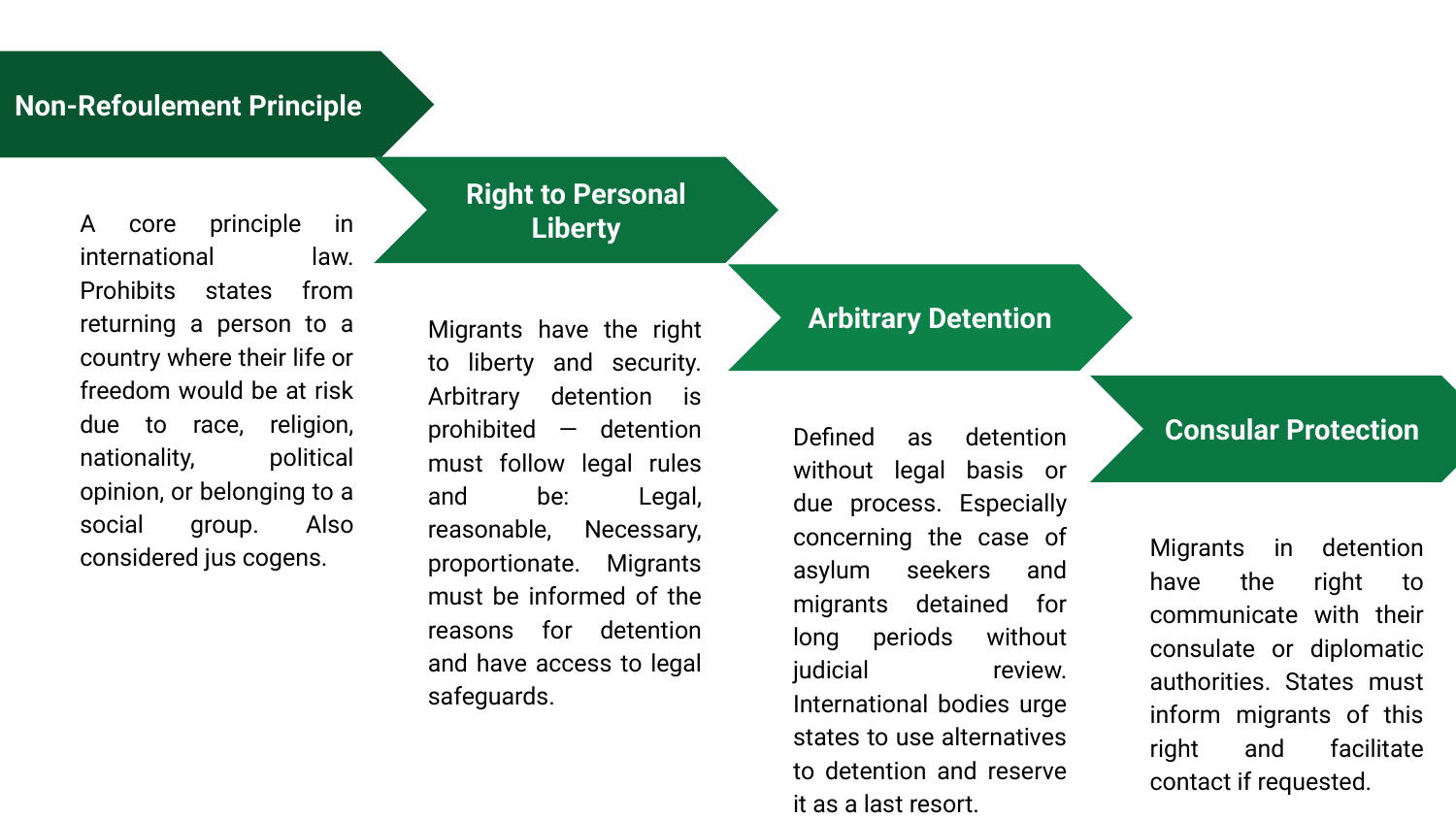

Non-Refoulement Principle
A core principle in international law. Prohibits states from returning a person to a country where their life or freedom would be at risk due to race, religion, nationality, political opinion, or belonging to a social group. Also considered jus cogens.
Right to Personal Liberty
Migrants have the right to liberty and security. Arbitrary detention is prohibited — detention must follow legal rules and be: Legal, reasonable, Necessary, proportionate. Migrants must be informed of the reasons for detention and have access to legal safeguards.

Arbitrary Detention
Defined as detention without legal basis or due process. Especially concerning the case of asylum seekers and migrants detained for long periods without judicial review. International bodies urge states to use alternatives to detention and reserve it as a last resort.

Consular Protection
Migrants in detention have the right to communicate with their consulate or diplomatic authorities. States must inform migrants of this right and facilitate contact if requested.